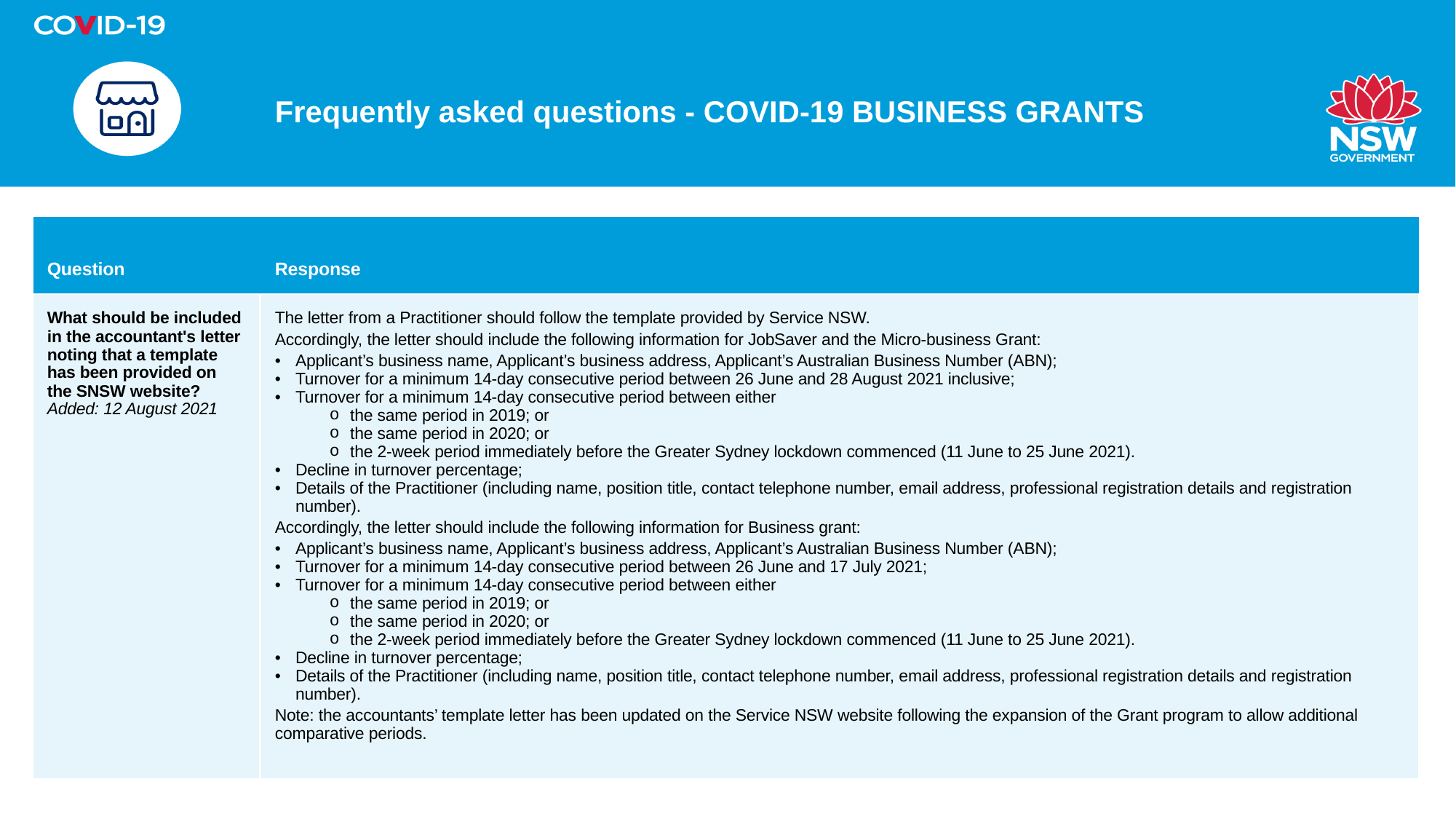

# Frequently asked questions - COVID-19 BUSINESS GRANTS
| Question | Response |
| --- | --- |
| What should be included in the accountant's letter noting that a template has been provided on the SNSW website? Added: 12 August 2021 | The letter from a Practitioner should follow the template provided by Service NSW. Accordingly, the letter should include the following information for JobSaver and the Micro-business Grant: Applicant’s business name, Applicant’s business address, Applicant’s Australian Business Number (ABN); Turnover for a minimum 14-day consecutive period between 26 June and 28 August 2021 inclusive; Turnover for a minimum 14-day consecutive period between either the same period in 2019; or the same period in 2020; or the 2-week period immediately before the Greater Sydney lockdown commenced (11 June to 25 June 2021). Decline in turnover percentage; Details of the Practitioner (including name, position title, contact telephone number, email address, professional registration details and registration number). Accordingly, the letter should include the following information for Business grant: Applicant’s business name, Applicant’s business address, Applicant’s Australian Business Number (ABN); Turnover for a minimum 14-day consecutive period between 26 June and 17 July 2021; Turnover for a minimum 14-day consecutive period between either the same period in 2019; or the same period in 2020; or the 2-week period immediately before the Greater Sydney lockdown commenced (11 June to 25 June 2021). Decline in turnover percentage; Details of the Practitioner (including name, position title, contact telephone number, email address, professional registration details and registration number). Note: the accountants’ template letter has been updated on the Service NSW website following the expansion of the Grant program to allow additional comparative periods. |